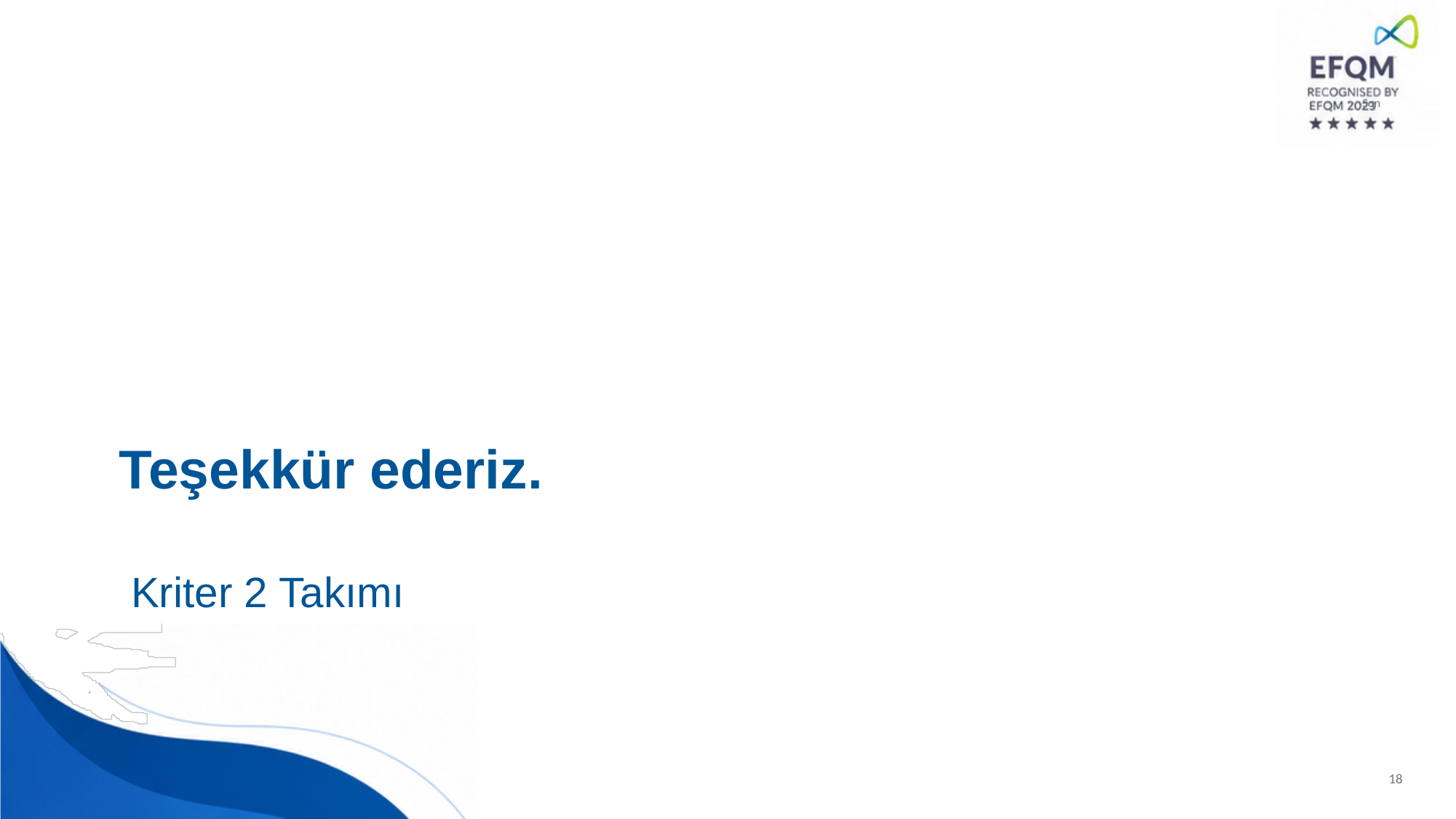

Son
Teşekkür ederiz.

 Kriter 2 Takımı
18